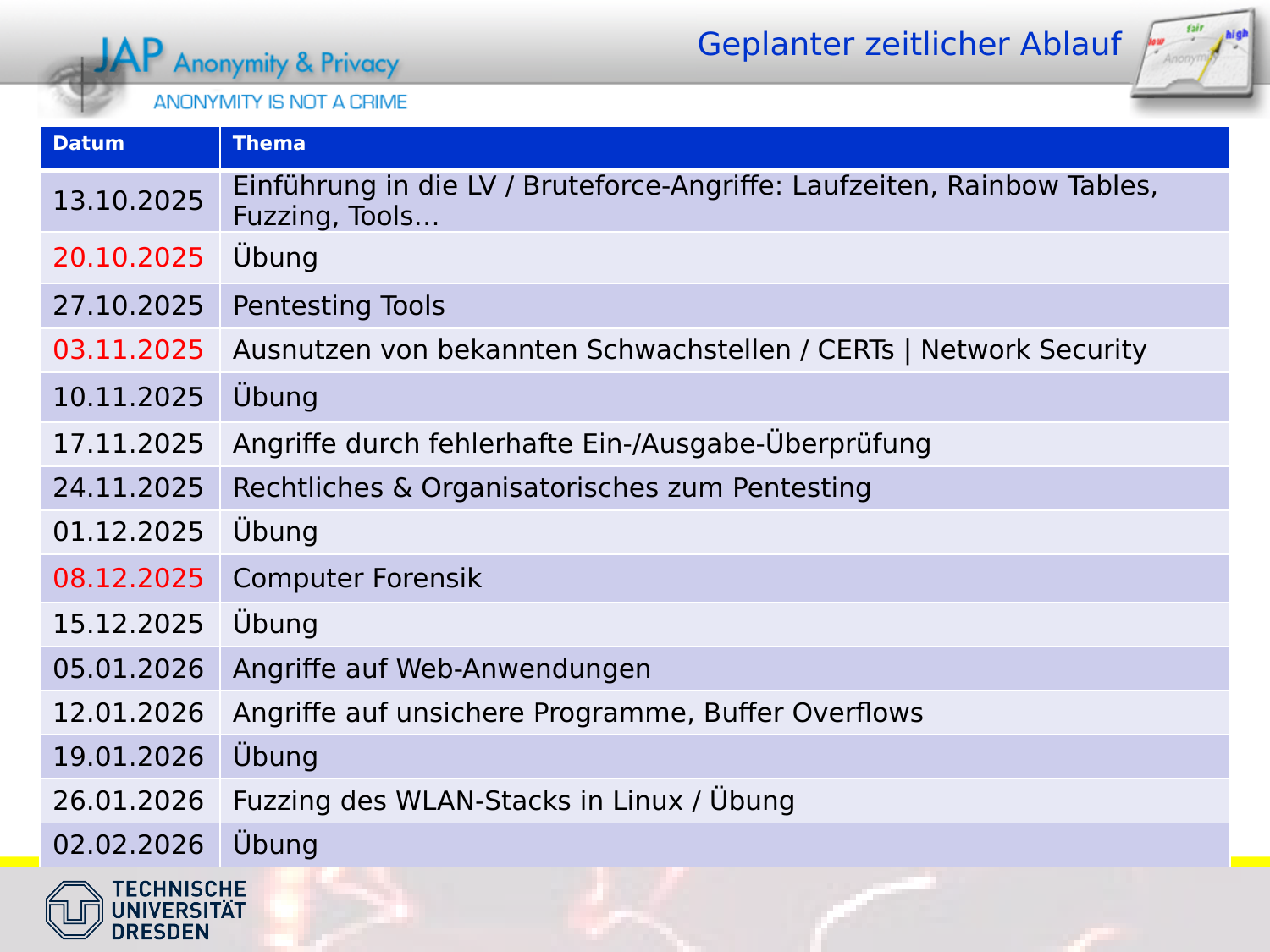

# Geplanter zeitlicher Ablauf
| Datum | Thema |
| --- | --- |
| 13.10.2025 | Einführung in die LV / Bruteforce-Angriffe: Laufzeiten, Rainbow Tables, Fuzzing, Tools… |
| 20.10.2025 | Übung |
| 27.10.2025 | Pentesting Tools |
| 03.11.2025 | Ausnutzen von bekannten Schwachstellen / CERTs | Network Security |
| 10.11.2025 | Übung |
| 17.11.2025 | Angriffe durch fehlerhafte Ein-/Ausgabe-Überprüfung |
| 24.11.2025 | Rechtliches & Organisatorisches zum Pentesting |
| 01.12.2025 | Übung |
| 08.12.2025 | Computer Forensik |
| 15.12.2025 | Übung |
| 05.01.2026 | Angriffe auf Web-Anwendungen |
| 12.01.2026 | Angriffe auf unsichere Programme, Buffer Overflows |
| 19.01.2026 | Übung |
| 26.01.2026 | Fuzzing des WLAN-Stacks in Linux / Übung |
| 02.02.2026 | Übung |